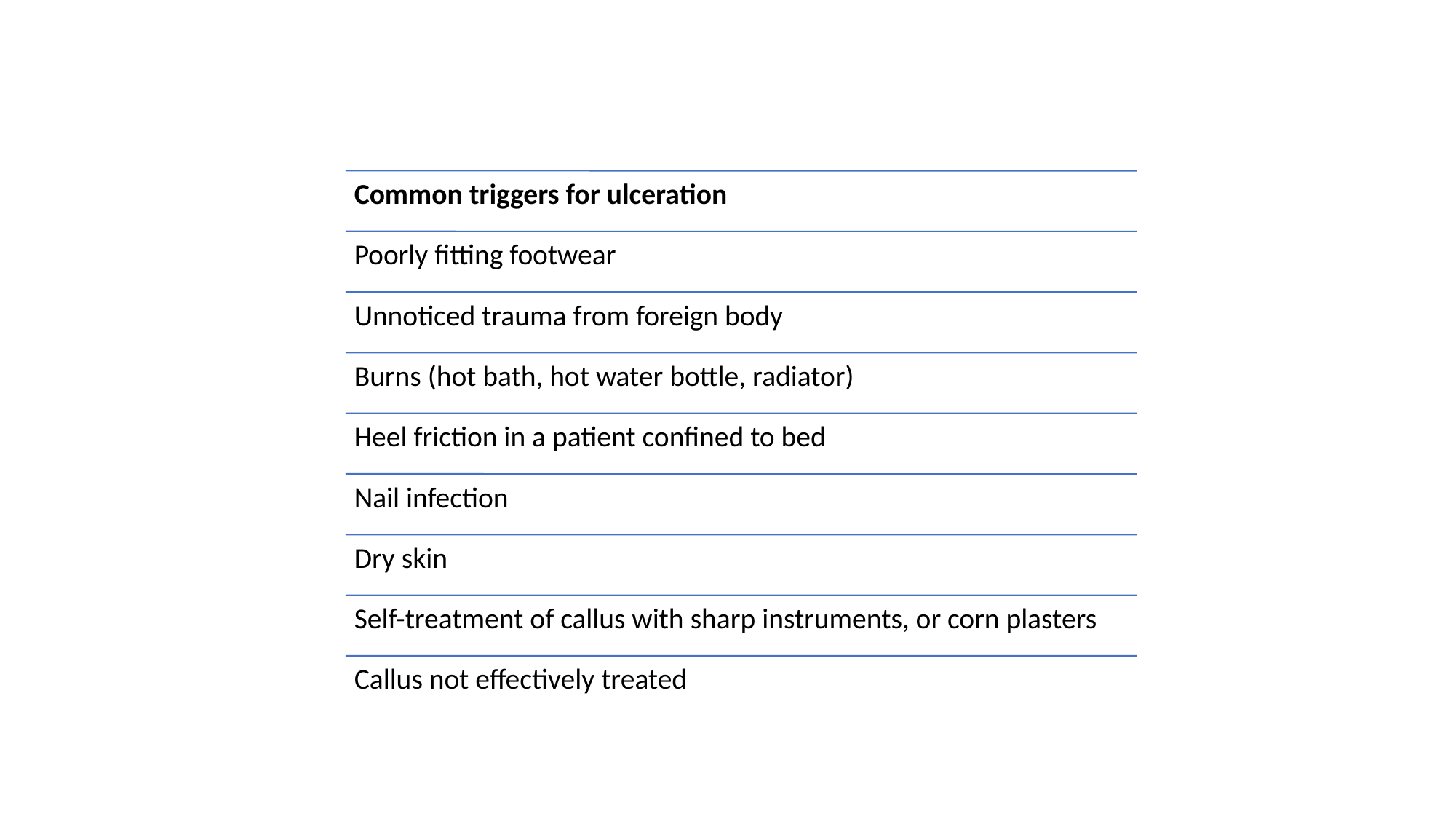

Common triggers for ulceration
Poorly fitting footwear
Unnoticed trauma from foreign body
Burns (hot bath, hot water bottle, radiator)
Heel friction in a patient confined to bed
Nail infection
Dry skin
Self-treatment of callus with sharp instruments, or corn plasters
Callus not effectively treated